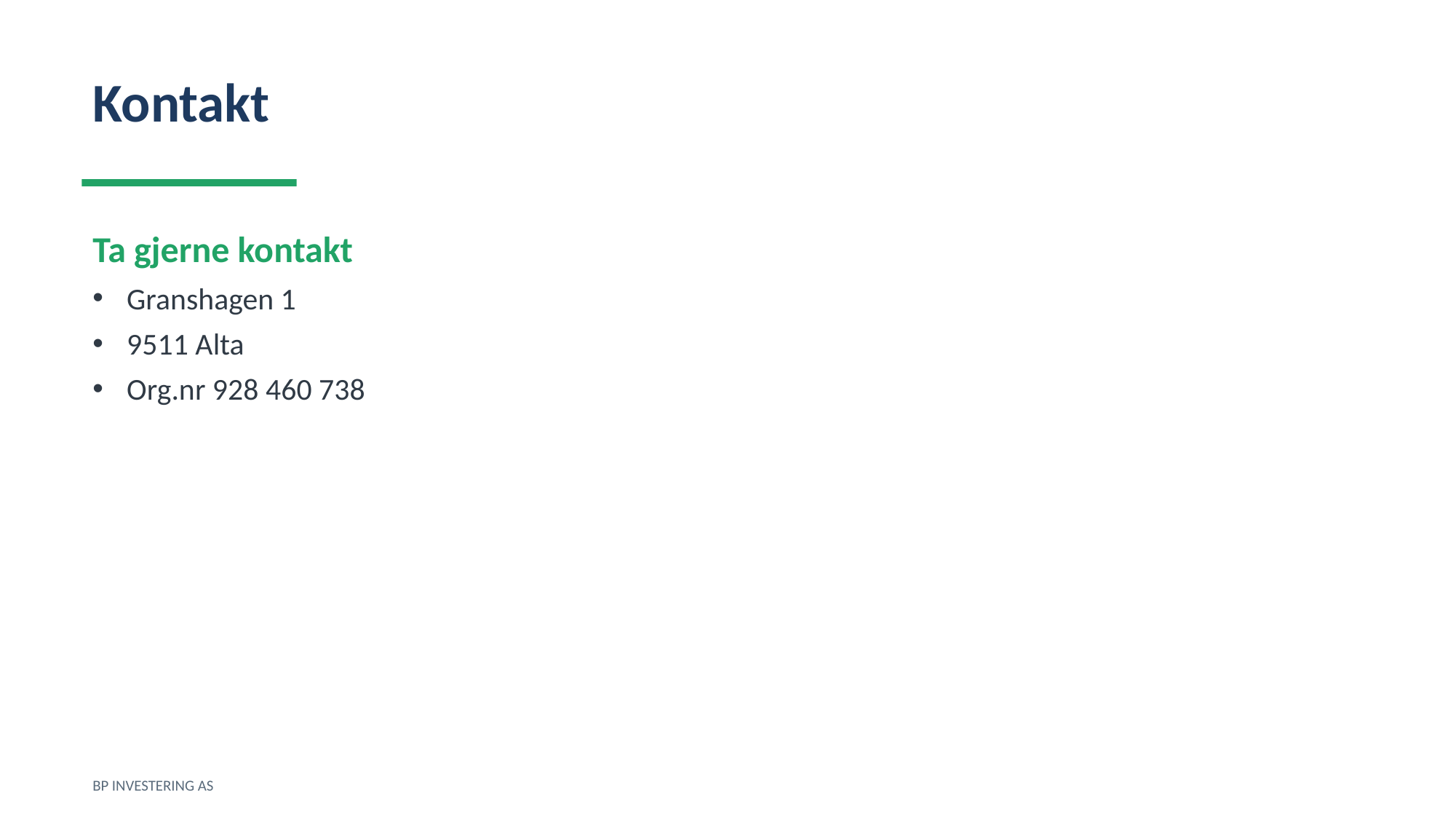

Kontakt

Ta gjerne kontakt
Granshagen 1
9511 Alta
Org.nr 928 460 738
BP INVESTERING AS